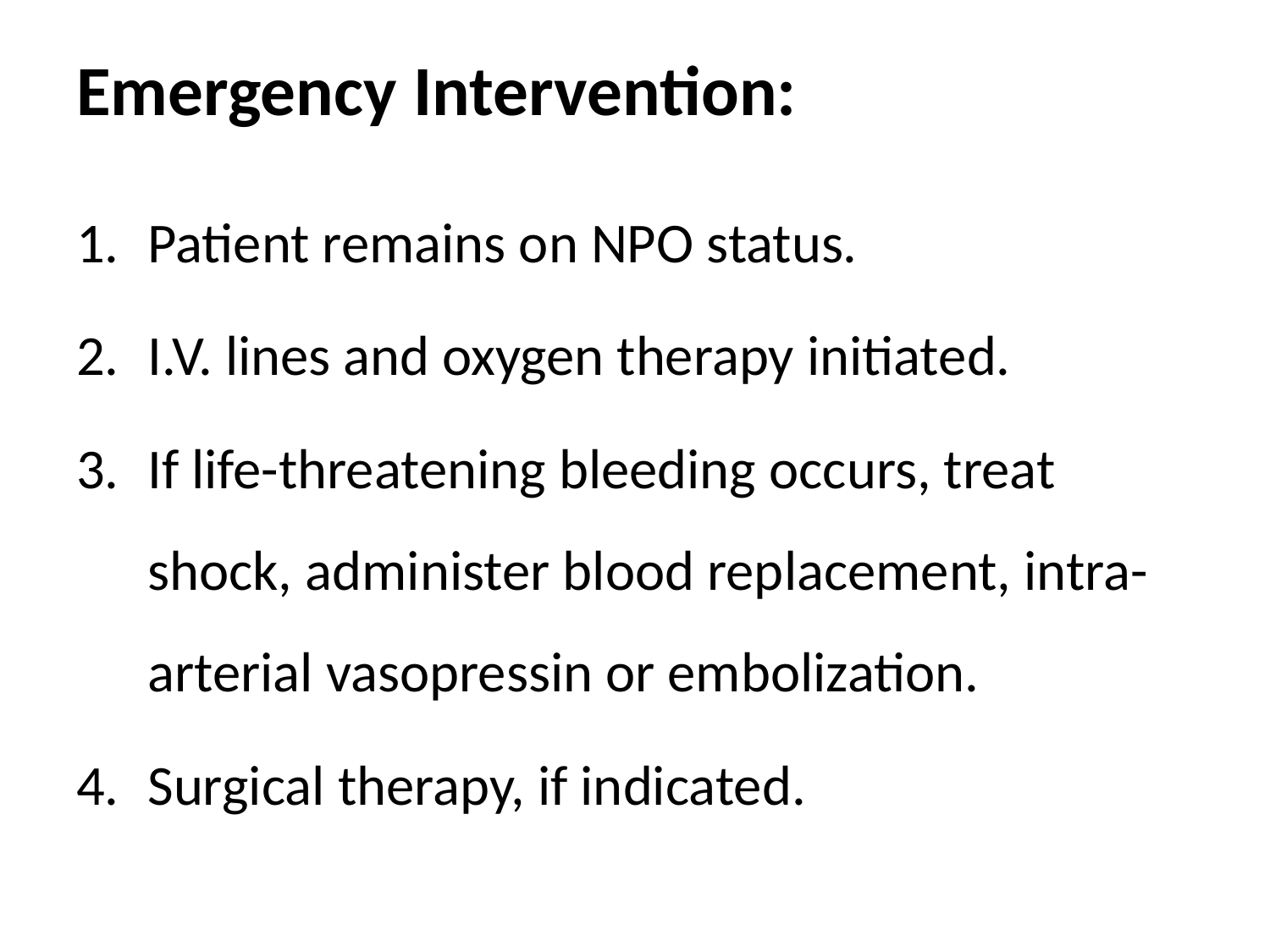

# Emergency Intervention:
Patient remains on NPO status.
I.V. lines and oxygen therapy initiated.
If life-threatening bleeding occurs, treat shock, administer blood replacement, intra-arterial vasopressin or embolization.
Surgical therapy, if indicated.